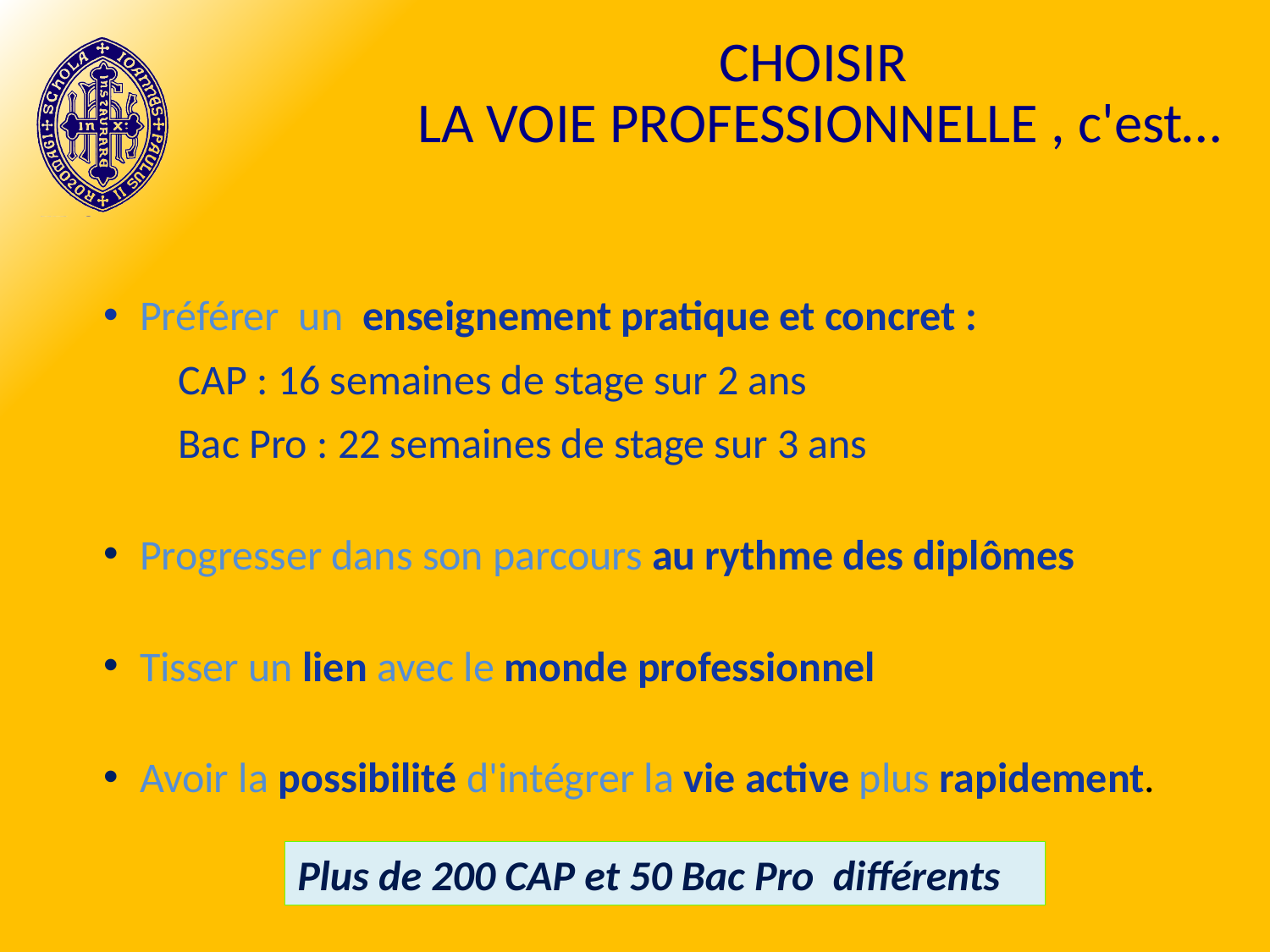

CHOISIR
LA VOIE PROFESSIONNELLE , c'est…
Préférer  un  enseignement pratique et concret :
	CAP : 16 semaines de stage sur 2 ans
	Bac Pro : 22 semaines de stage sur 3 ans
Progresser dans son parcours au rythme des diplômes
Tisser un lien avec le monde professionnel
Avoir la possibilité d'intégrer la vie active plus rapidement.
Plus de 200 CAP et 50 Bac Pro  différents